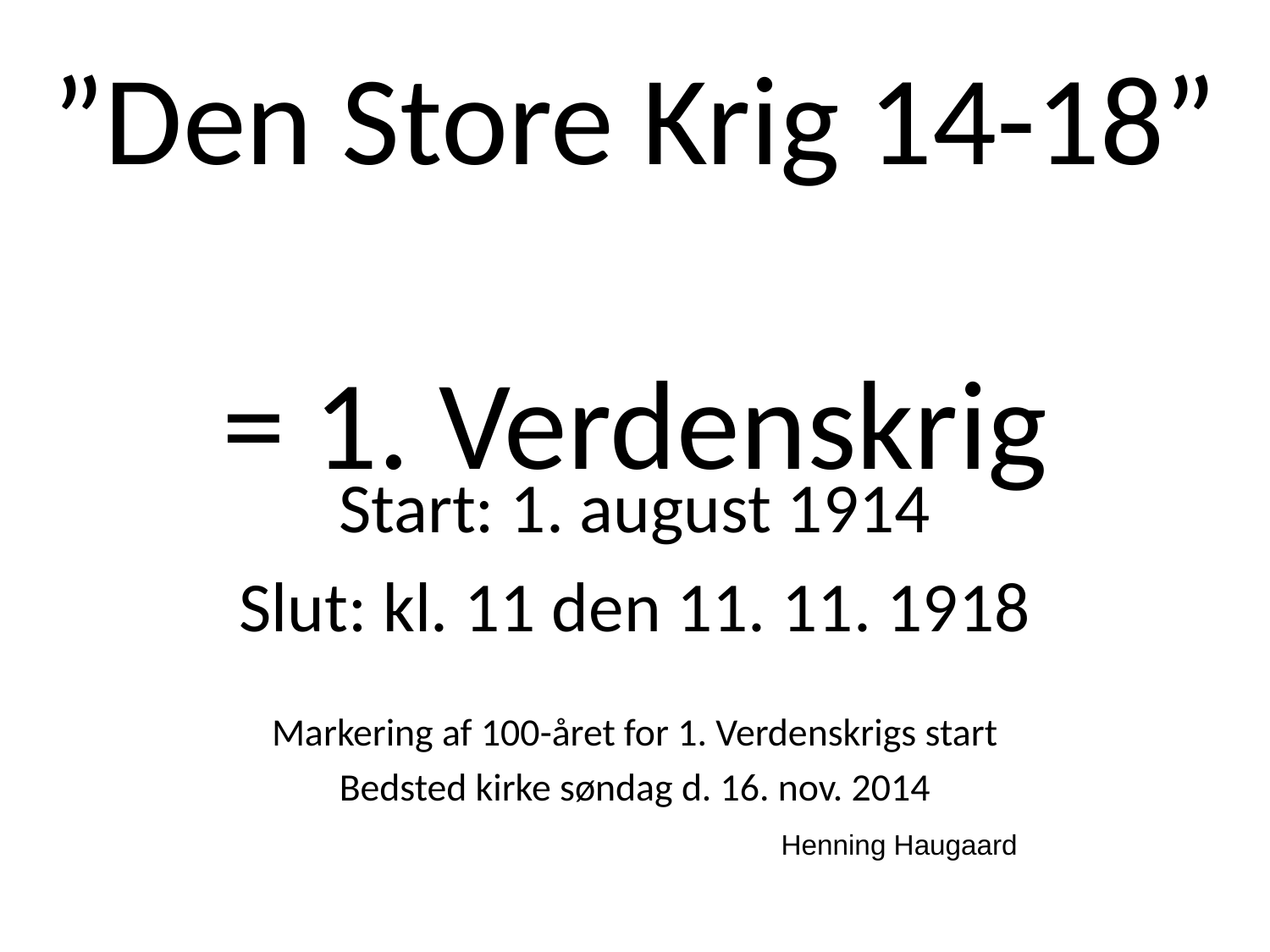

# ”Den Store Krig 14-18” = 1. Verdenskrig
Start: 1. august 1914
Slut: kl. 11 den 11. 11. 1918

Markering af 100-året for 1. Verdenskrigs start
Bedsted kirke søndag d. 16. nov. 2014
                                                 Henning Haugaard